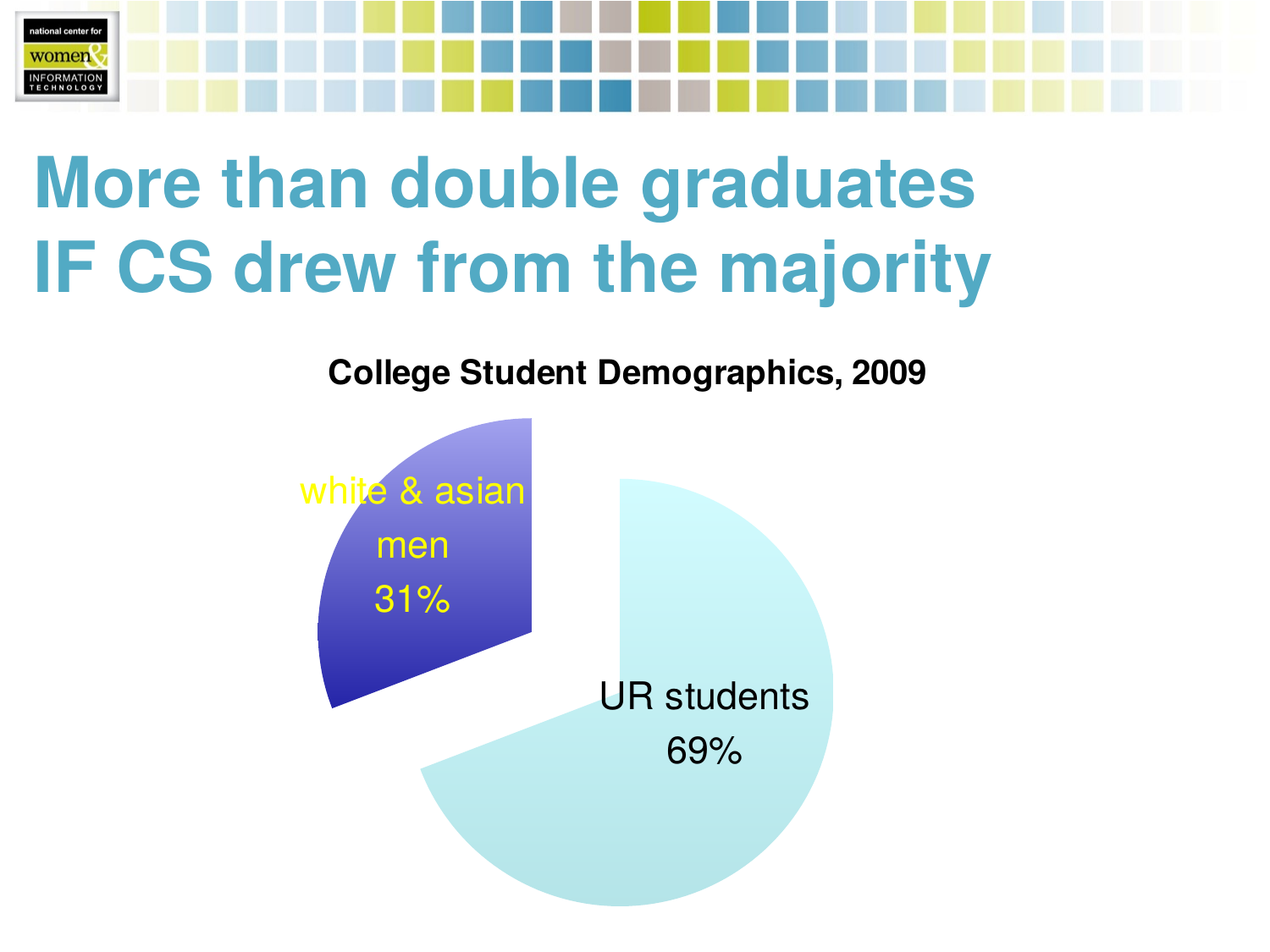

# More than double graduates IF CS drew from the majority

### Chart: College Student Demographics, 2009

| Category | college student demographics |
|---|---|
| UR students | 2089714.0 |
| white & asian men | 930935.0 |